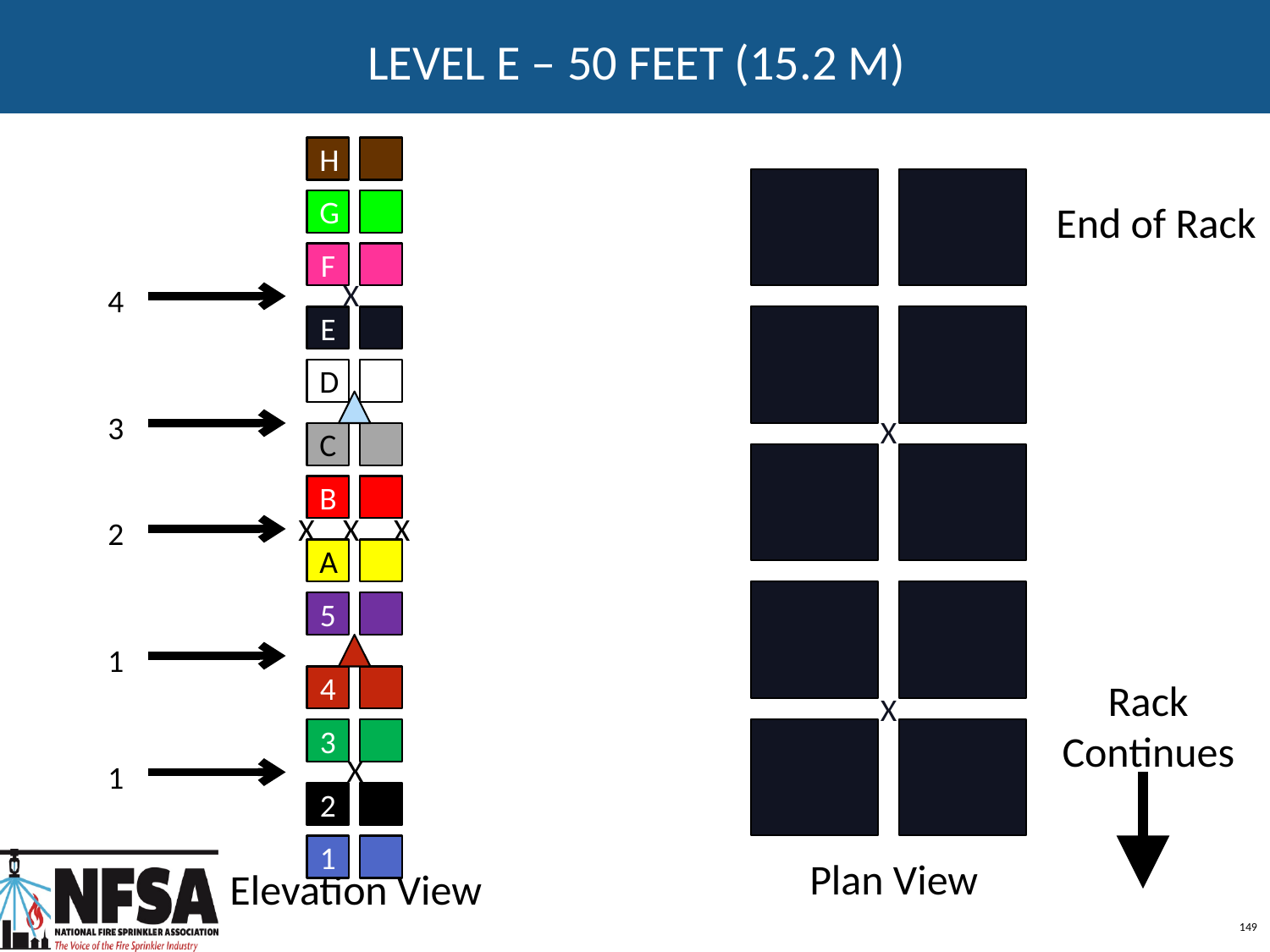

# Level E – 50 feet (15.2 m)
H

End of Rack
G

F

X
4
E

D

3
X
C

B
B

X
X
X
2
A

5

1

4

Rack Continues
X
3

X
1
2

1

Plan View
Elevation View
149